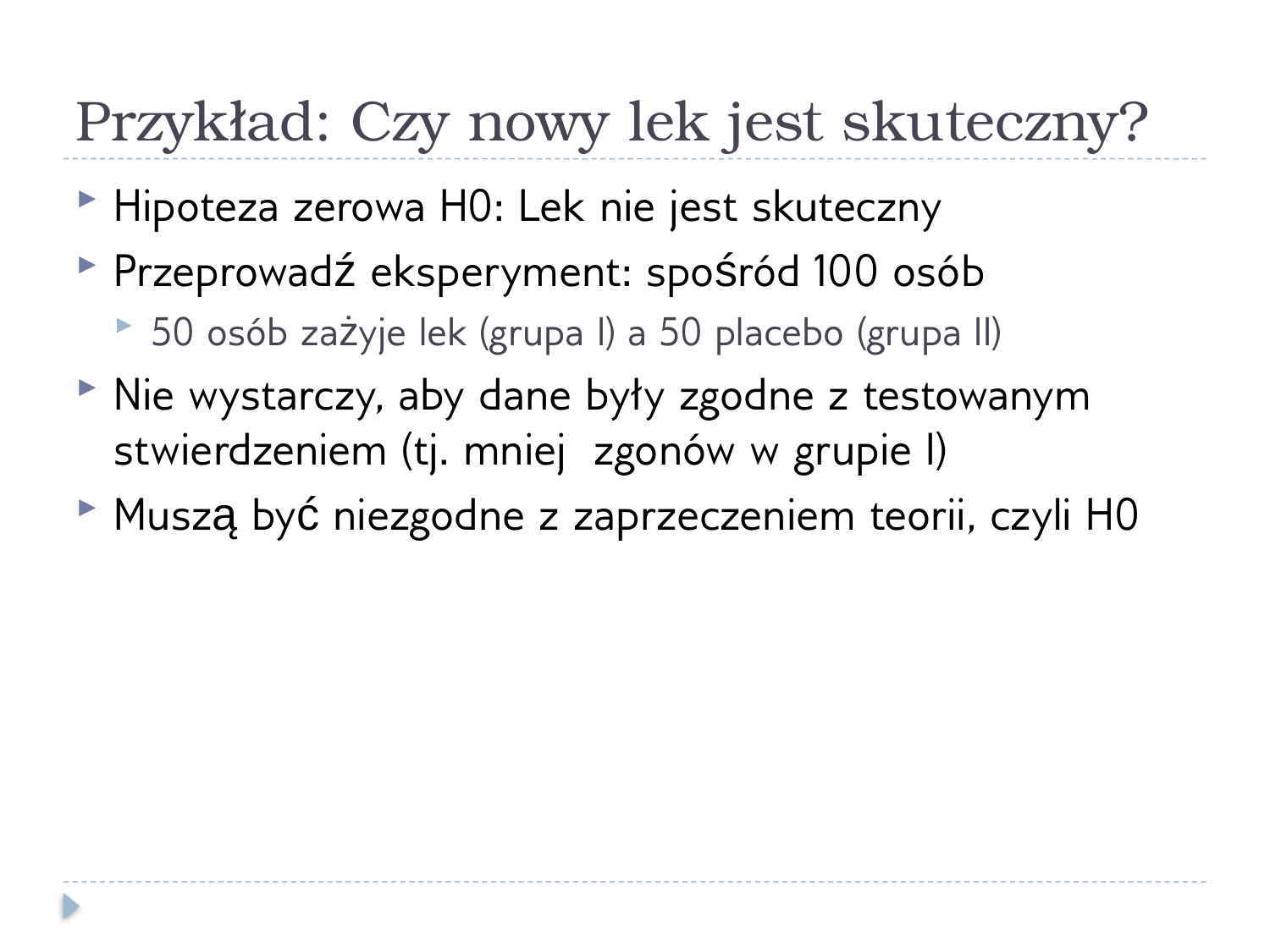

# Przykład: Czy nowy lek jest skuteczny?
Hipoteza zerowa H0: Lek nie jest skuteczny
Przeprowadź eksperyment: spośród 100 osób
50 osób zażyje lek (grupa I) a 50 placebo (grupa II)
Nie wystarczy, aby dane były zgodne z testowanym stwierdzeniem (tj. mniej  zgonów w grupie I)
Muszą być niezgodne z zaprzeczeniem teorii, czyli H0